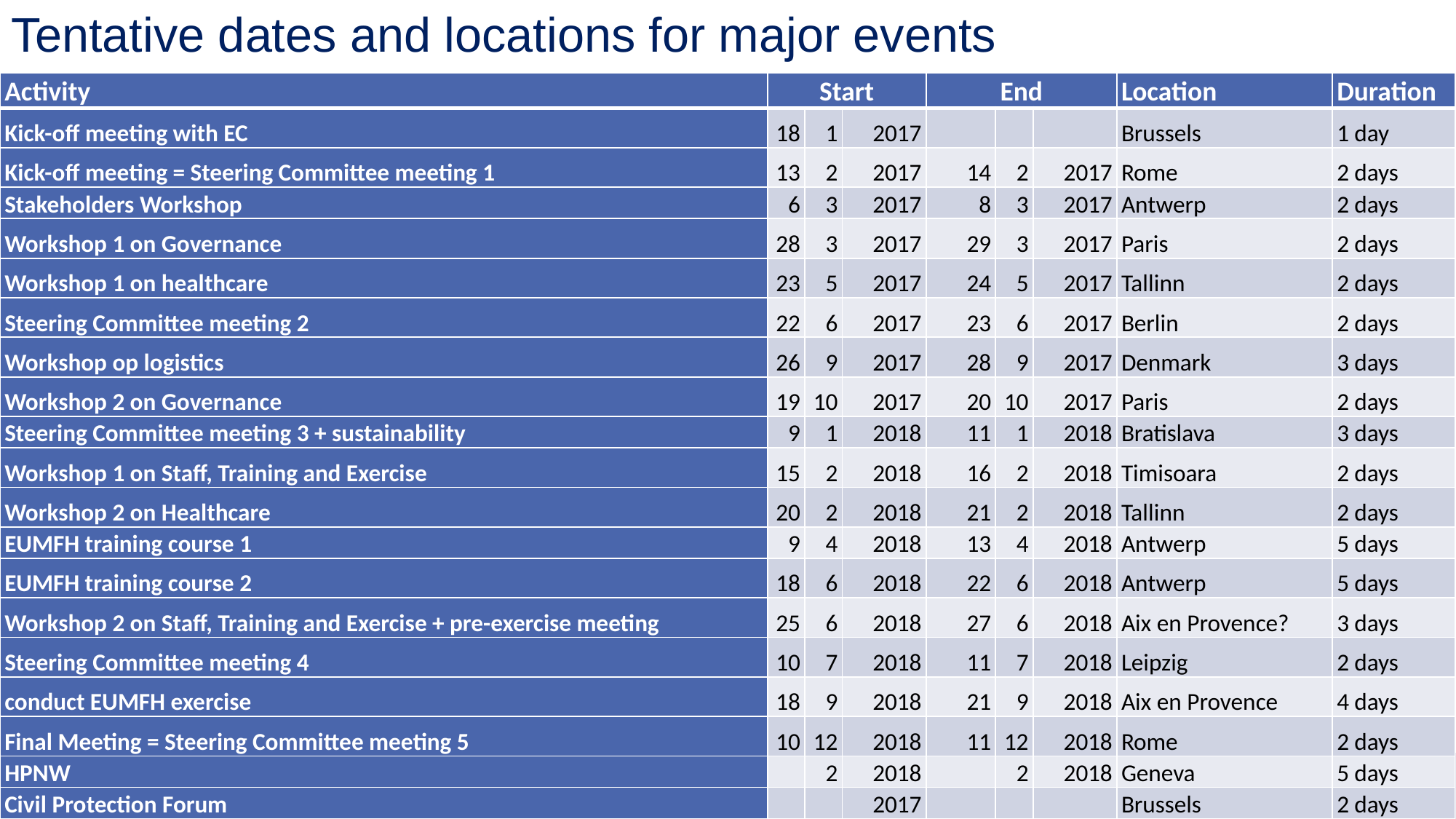

# Tentative dates and locations for major events
| Activity | Start |  |  | End |  |  | Location | Duration |
| --- | --- | --- | --- | --- | --- | --- | --- | --- |
| Kick-off meeting with EC | 18 | 1 | 2017 |  |  |  | Brussels | 1 day |
| Kick-off meeting = Steering Committee meeting 1 | 13 | 2 | 2017 | 14 | 2 | 2017 | Rome | 2 days |
| Stakeholders Workshop | 6 | 3 | 2017 | 8 | 3 | 2017 | Antwerp | 2 days |
| Workshop 1 on Governance | 28 | 3 | 2017 | 29 | 3 | 2017 | Paris | 2 days |
| Workshop 1 on healthcare | 23 | 5 | 2017 | 24 | 5 | 2017 | Tallinn | 2 days |
| Steering Committee meeting 2 | 22 | 6 | 2017 | 23 | 6 | 2017 | Berlin | 2 days |
| Workshop op logistics | 26 | 9 | 2017 | 28 | 9 | 2017 | Denmark | 3 days |
| Workshop 2 on Governance | 19 | 10 | 2017 | 20 | 10 | 2017 | Paris | 2 days |
| Steering Committee meeting 3 + sustainability | 9 | 1 | 2018 | 11 | 1 | 2018 | Bratislava | 3 days |
| Workshop 1 on Staff, Training and Exercise | 15 | 2 | 2018 | 16 | 2 | 2018 | Timisoara | 2 days |
| Workshop 2 on Healthcare | 20 | 2 | 2018 | 21 | 2 | 2018 | Tallinn | 2 days |
| EUMFH training course 1 | 9 | 4 | 2018 | 13 | 4 | 2018 | Antwerp | 5 days |
| EUMFH training course 2 | 18 | 6 | 2018 | 22 | 6 | 2018 | Antwerp | 5 days |
| Workshop 2 on Staff, Training and Exercise + pre-exercise meeting | 25 | 6 | 2018 | 27 | 6 | 2018 | Aix en Provence? | 3 days |
| Steering Committee meeting 4 | 10 | 7 | 2018 | 11 | 7 | 2018 | Leipzig | 2 days |
| conduct EUMFH exercise | 18 | 9 | 2018 | 21 | 9 | 2018 | Aix en Provence | 4 days |
| Final Meeting = Steering Committee meeting 5 | 10 | 12 | 2018 | 11 | 12 | 2018 | Rome | 2 days |
| HPNW |  | 2 | 2018 |  | 2 | 2018 | Geneva | 5 days |
| Civil Protection Forum |  |  | 2017 |  |  |  | Brussels | 2 days |
Kick-off meeting Jan 18
7